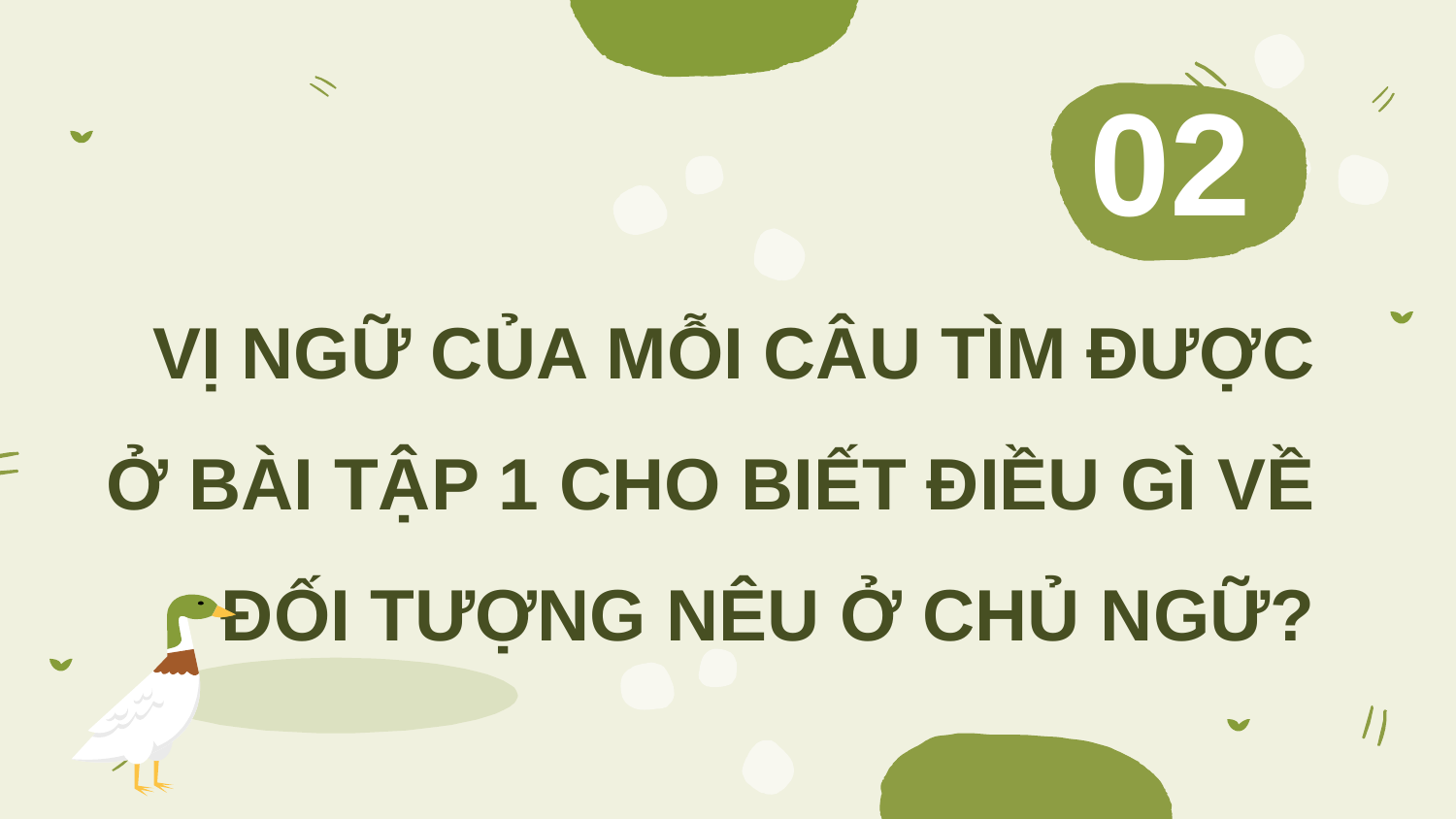

# 02

VỊ NGỮ CỦA MỖI CÂU TÌM ĐƯỢC Ở BÀI TẬP 1 CHO BIẾT ĐIỀU GÌ VỀ ĐỐI TƯỢNG NÊU Ở CHỦ NGỮ?